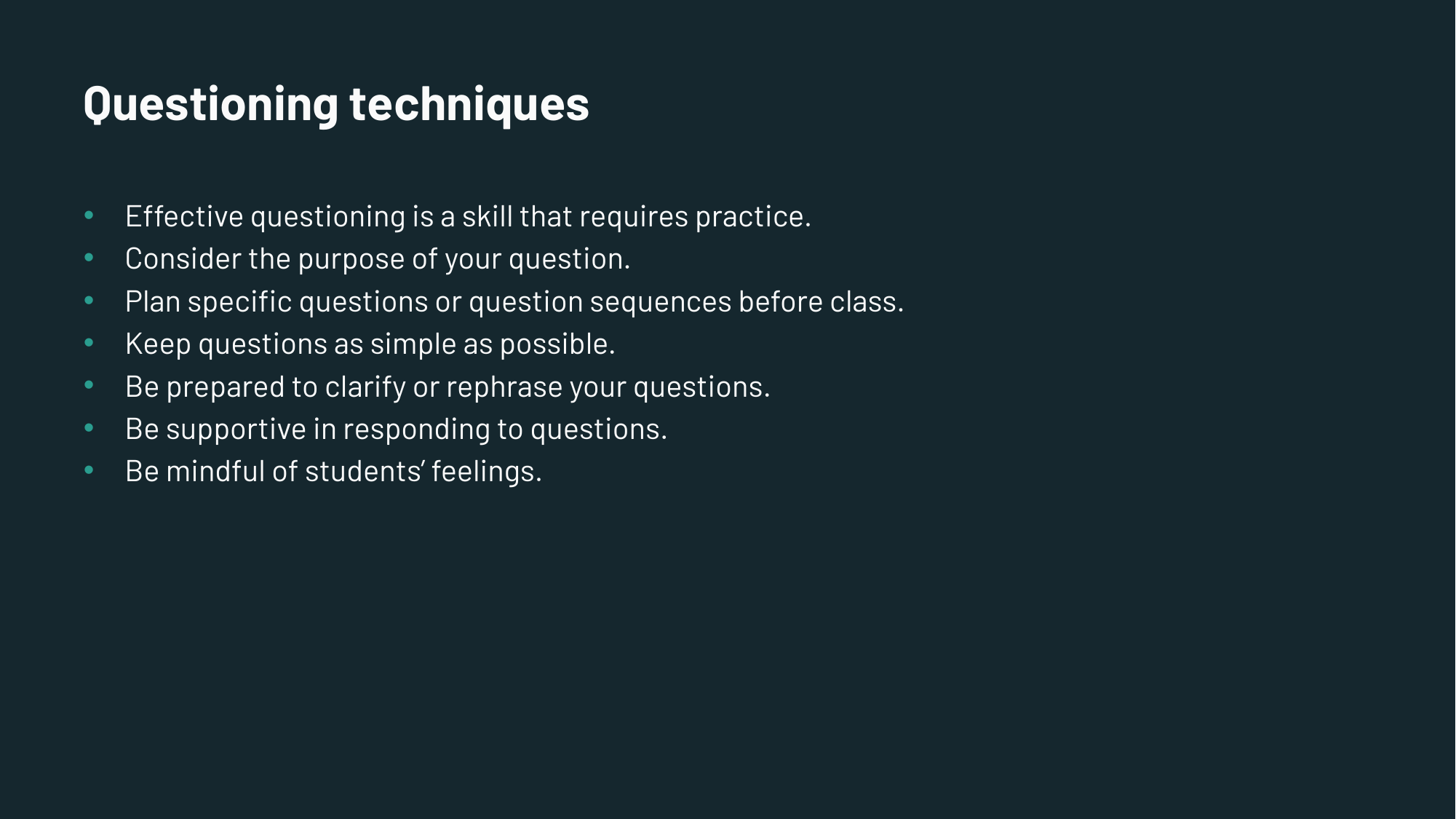

# Questioning techniques
Effective questioning is a skill that requires practice.
Consider the purpose of your question.
Plan specific questions or question sequences before class.
Keep questions as simple as possible.
Be prepared to clarify or rephrase your questions.
Be supportive in responding to questions.
Be mindful of students’ feelings.